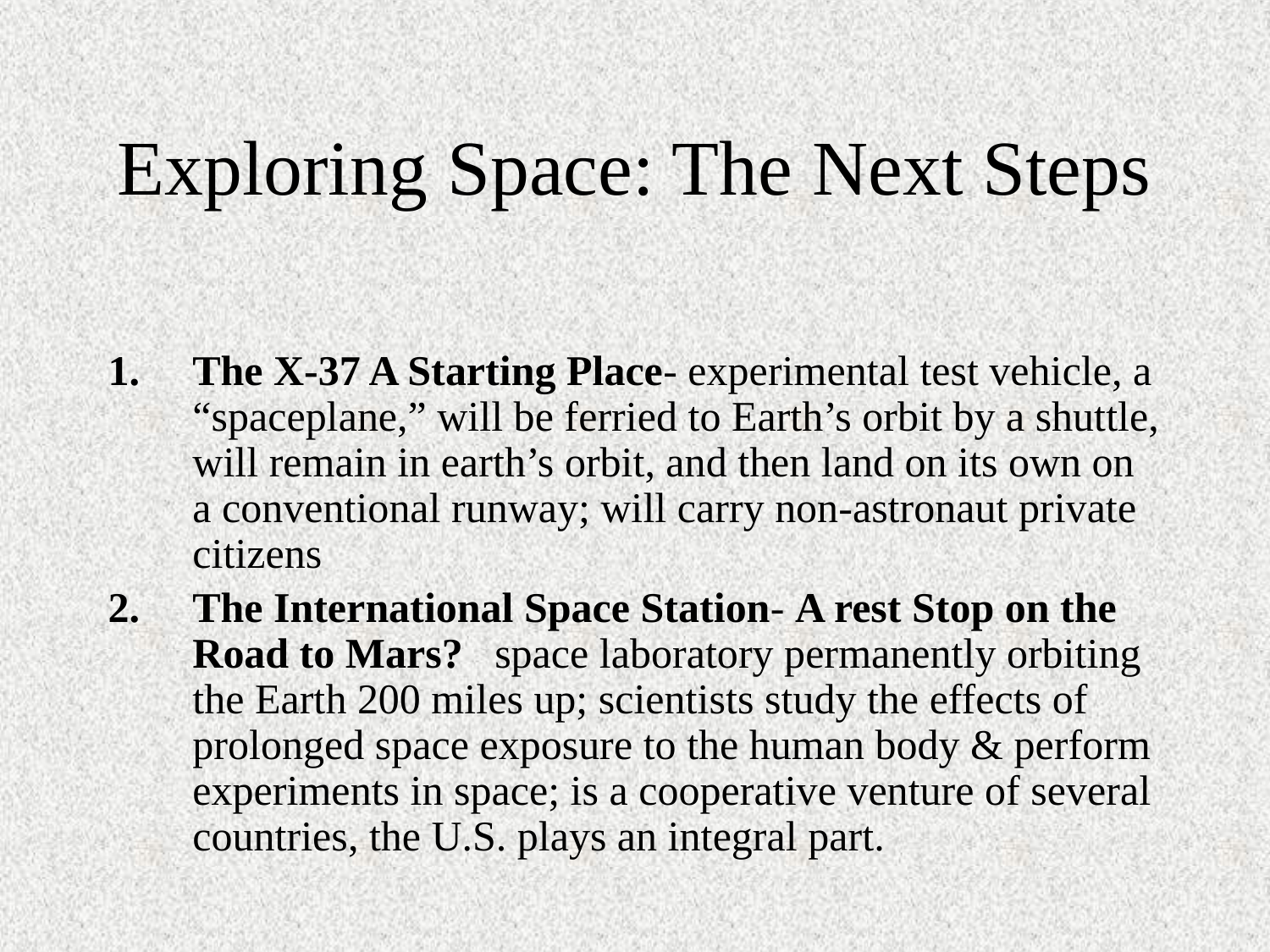

# Exploring Space: The Next Steps

The X-37 A Starting Place- experimental test vehicle, a “spaceplane,” will be ferried to Earth’s orbit by a shuttle, will remain in earth’s orbit, and then land on its own on a conventional runway; will carry non-astronaut private citizens
The International Space Station- A rest Stop on the Road to Mars?   space laboratory permanently orbiting the Earth 200 miles up; scientists study the effects of prolonged space exposure to the human body & perform experiments in space; is a cooperative venture of several countries, the U.S. plays an integral part.